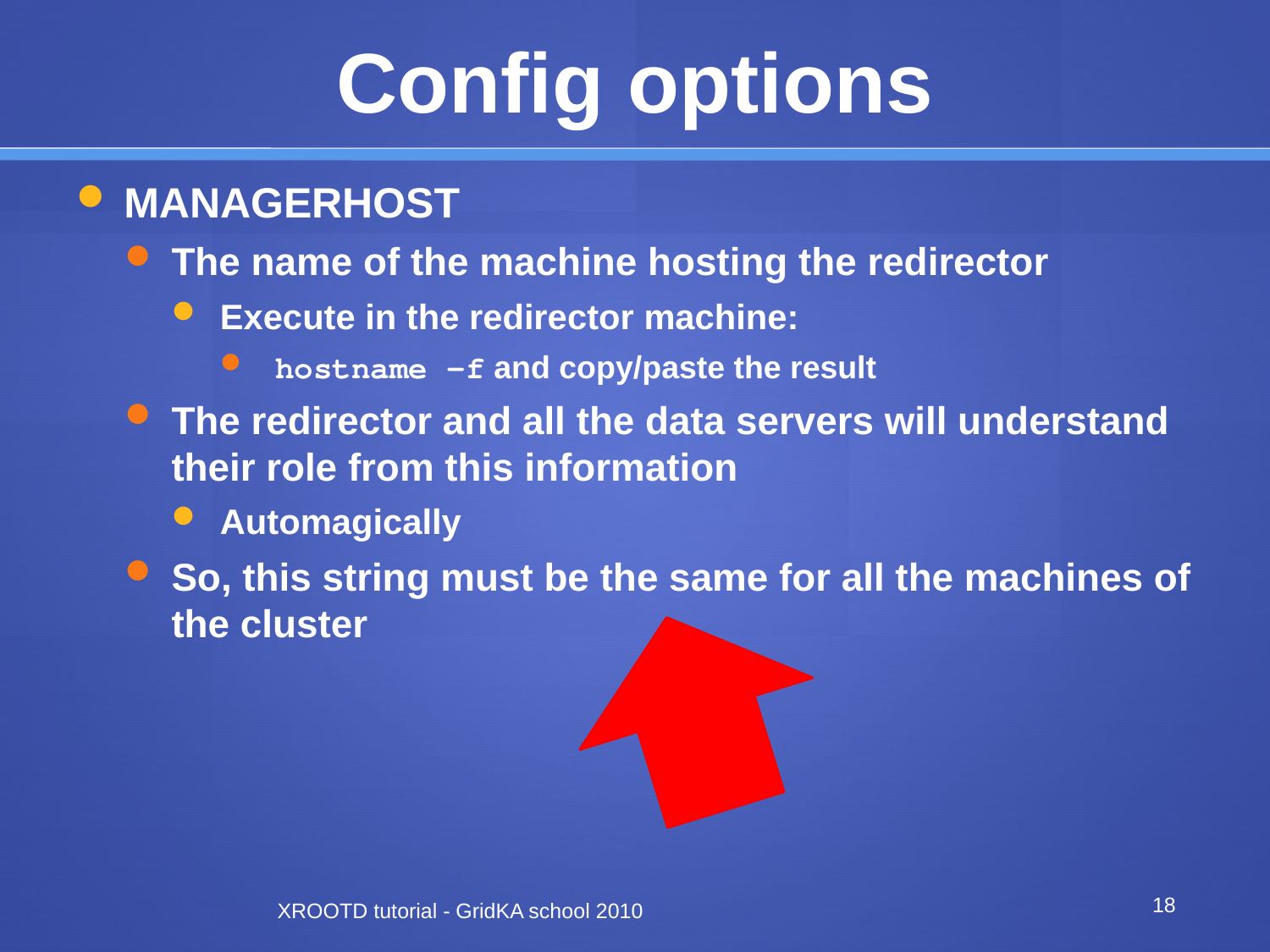

# Config options
MANAGERHOST
The name of the machine hosting the redirector
Execute in the redirector machine:
 hostname –f and copy/paste the result
The redirector and all the data servers will understand their role from this information
Automagically
So, this string must be the same for all the machines of the cluster

XROOTD tutorial - GridKA school 2010
18